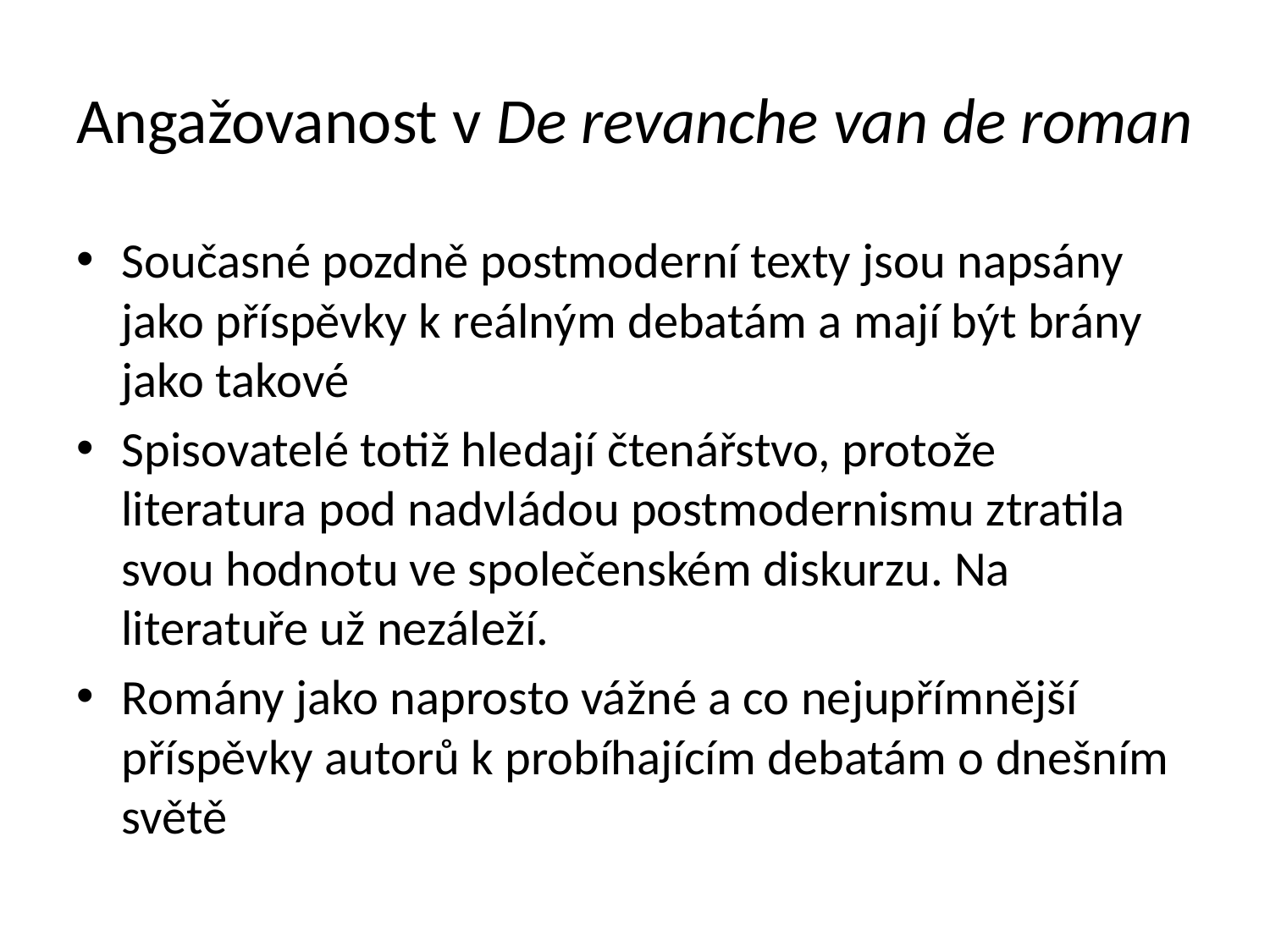

# Angažovanost v De revanche van de roman
Současné pozdně postmoderní texty jsou napsány jako příspěvky k reálným debatám a mají být brány jako takové
Spisovatelé totiž hledají čtenářstvo, protože literatura pod nadvládou postmodernismu ztratila svou hodnotu ve společenském diskurzu. Na literatuře už nezáleží.
Romány jako naprosto vážné a co nejupřímnější příspěvky autorů k probíhajícím debatám o dnešním světě